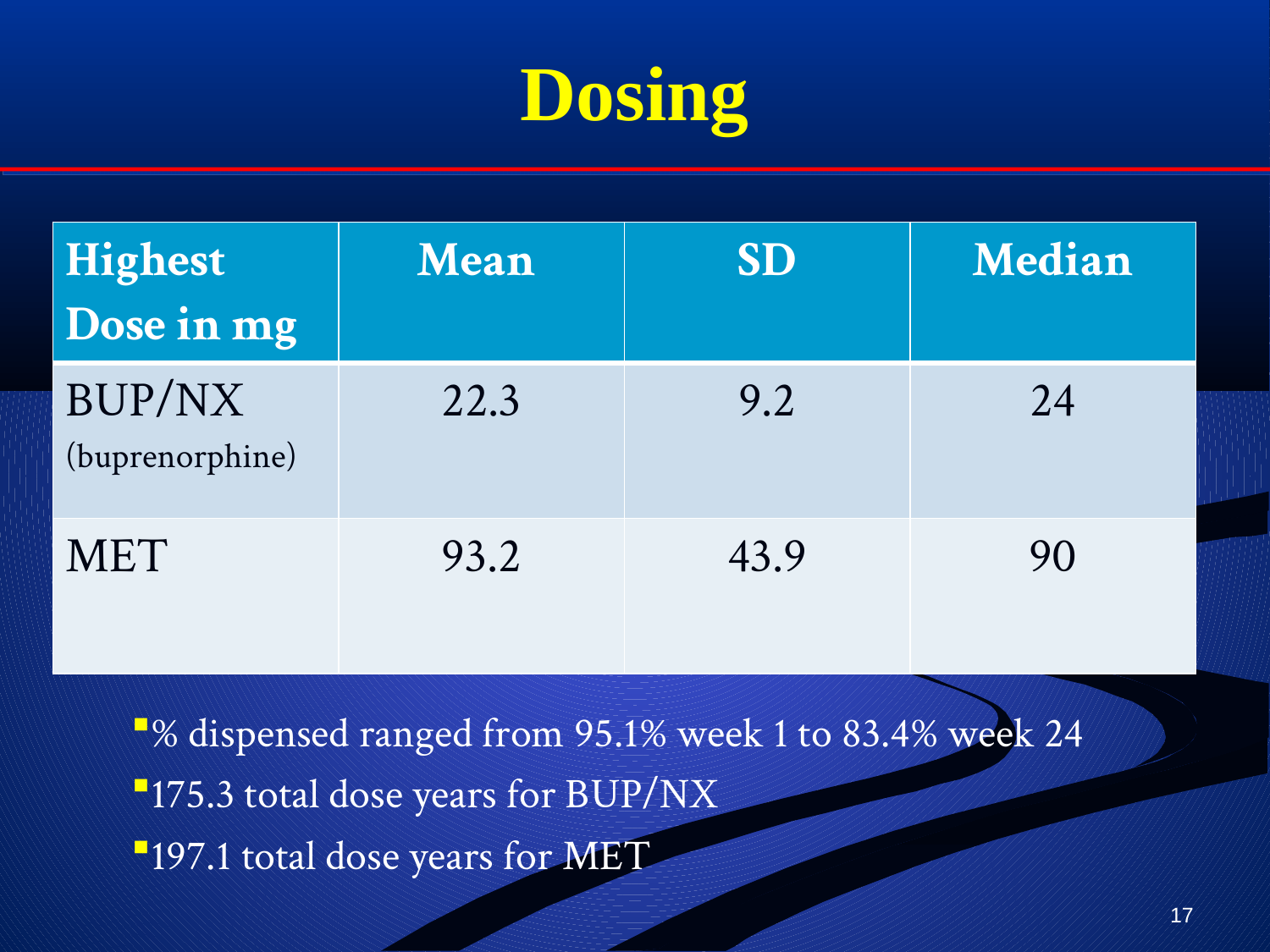

# Dosing

| Highest Dose in mg | Mean | SD | Median |
| --- | --- | --- | --- |
| BUP/NX (buprenorphine) | 22.3 | 9.2 | 24 |
| MET | 93.2 | 43.9 | 90 |
% dispensed ranged from 95.1% week 1 to 83.4% week 24
175.3 total dose years for BUP/NX
197.1 total dose years for MET
17